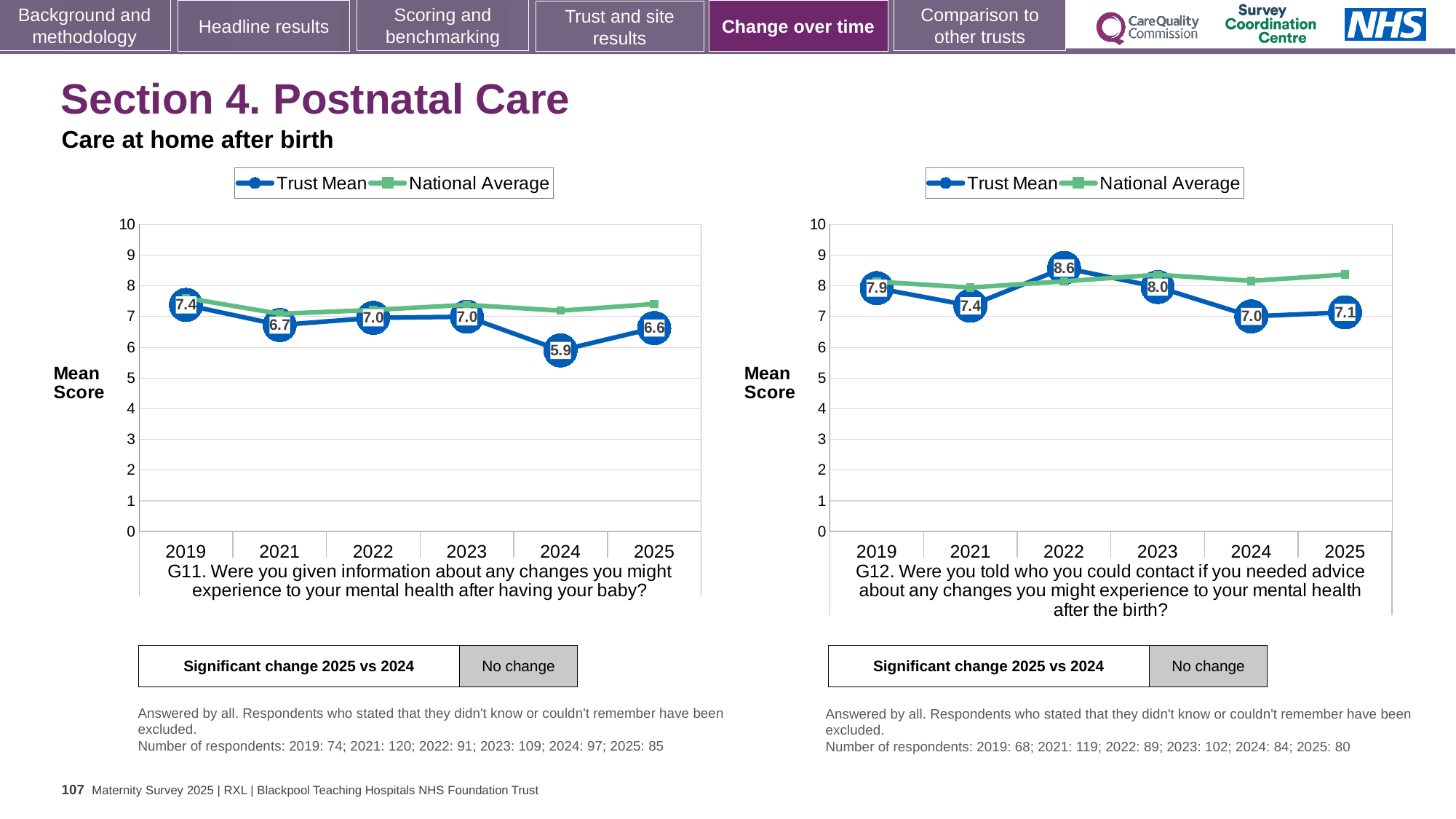

# Section 4. Postnatal Care
Care at home after birth

### Chart

| Category | Trust Mean | National Average |
|---|---|---|
| 2019 | 7.379149187758665 | 7.605865293650711 |
| 2021 | 6.724623502535068 | 7.090638133698132 |
| 2022 | 6.958106779992689 | 7.215631157600871 |
| 2023 | 6.994229922994116 | 7.381715604010473 |
| 2024 | 5.898387284668027 | 7.191714113962193 |
| 2025 | 6.625075340733497 | 7.409102394280751 |

### Chart

| Category | Trust Mean | National Average |
|---|---|---|
| 2019 | 7.924514477760384 | 8.136718089580668 |
| 2021 | 7.352400062242129 | 7.945188706025326 |
| 2022 | 8.583939833753531 | 8.147597211255825 |
| 2023 | 7.960777645515129 | 8.361600704335773 |
| 2024 | 7.005981108002282 | 8.161768408373216 |
| 2025 | 7.138983799296473 | 8.366511328944203 |
| Significant change 2025 vs 2024 | No change |
| --- | --- |
| Significant change 2025 vs 2024 | No change |
| --- | --- |
Answered by all. Respondents who stated that they didn't know or couldn't remember have been excluded.
Number of respondents: 2019: 74; 2021: 120; 2022: 91; 2023: 109; 2024: 97; 2025: 85
Answered by all. Respondents who stated that they didn't know or couldn't remember have been excluded.
Number of respondents: 2019: 68; 2021: 119; 2022: 89; 2023: 102; 2024: 84; 2025: 80
107